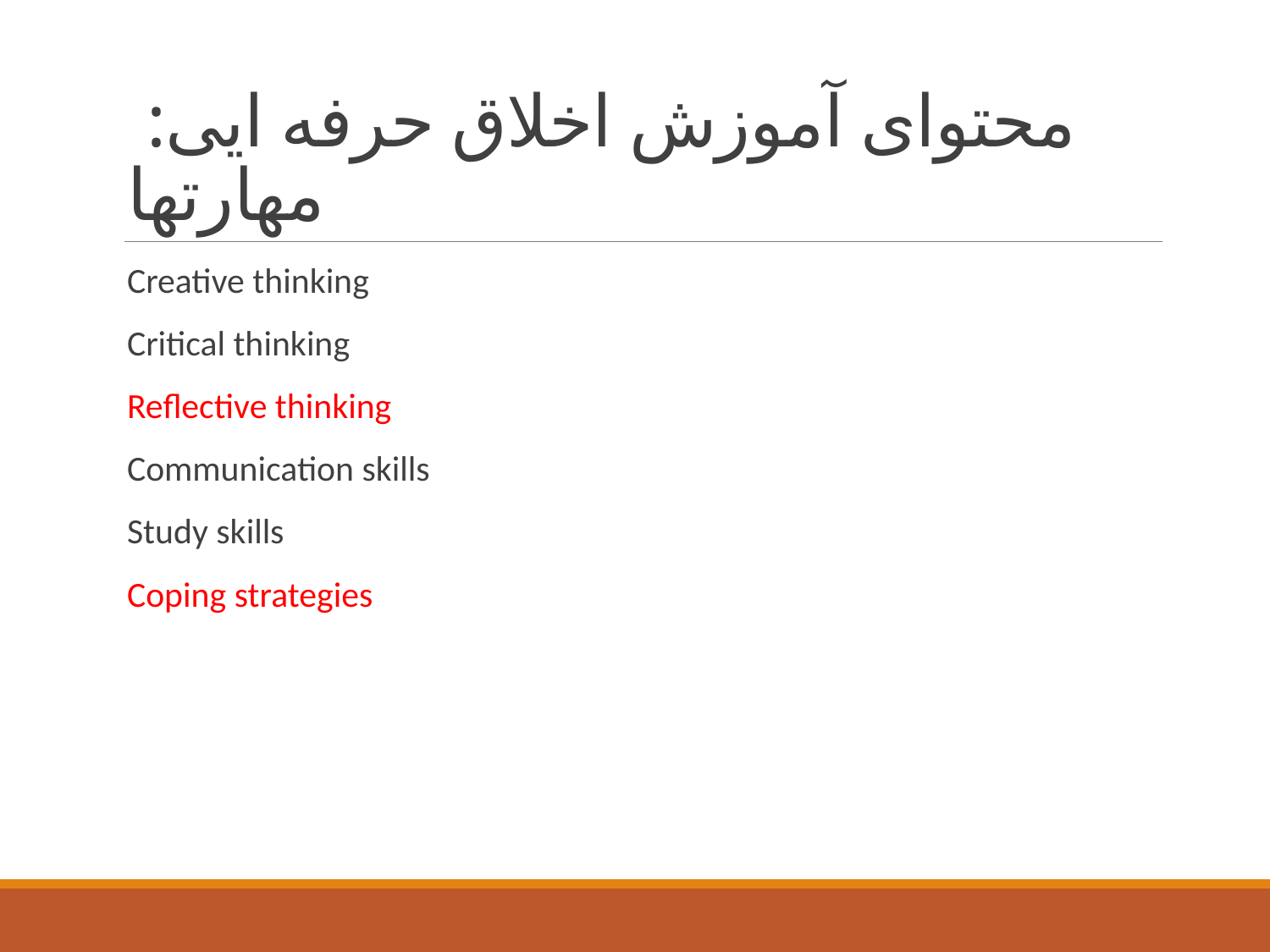

# محتوای آموزش اخلاق حرفه ایی: مهارتها
Creative thinking
Critical thinking
Reflective thinking
Communication skills
Study skills
Coping strategies